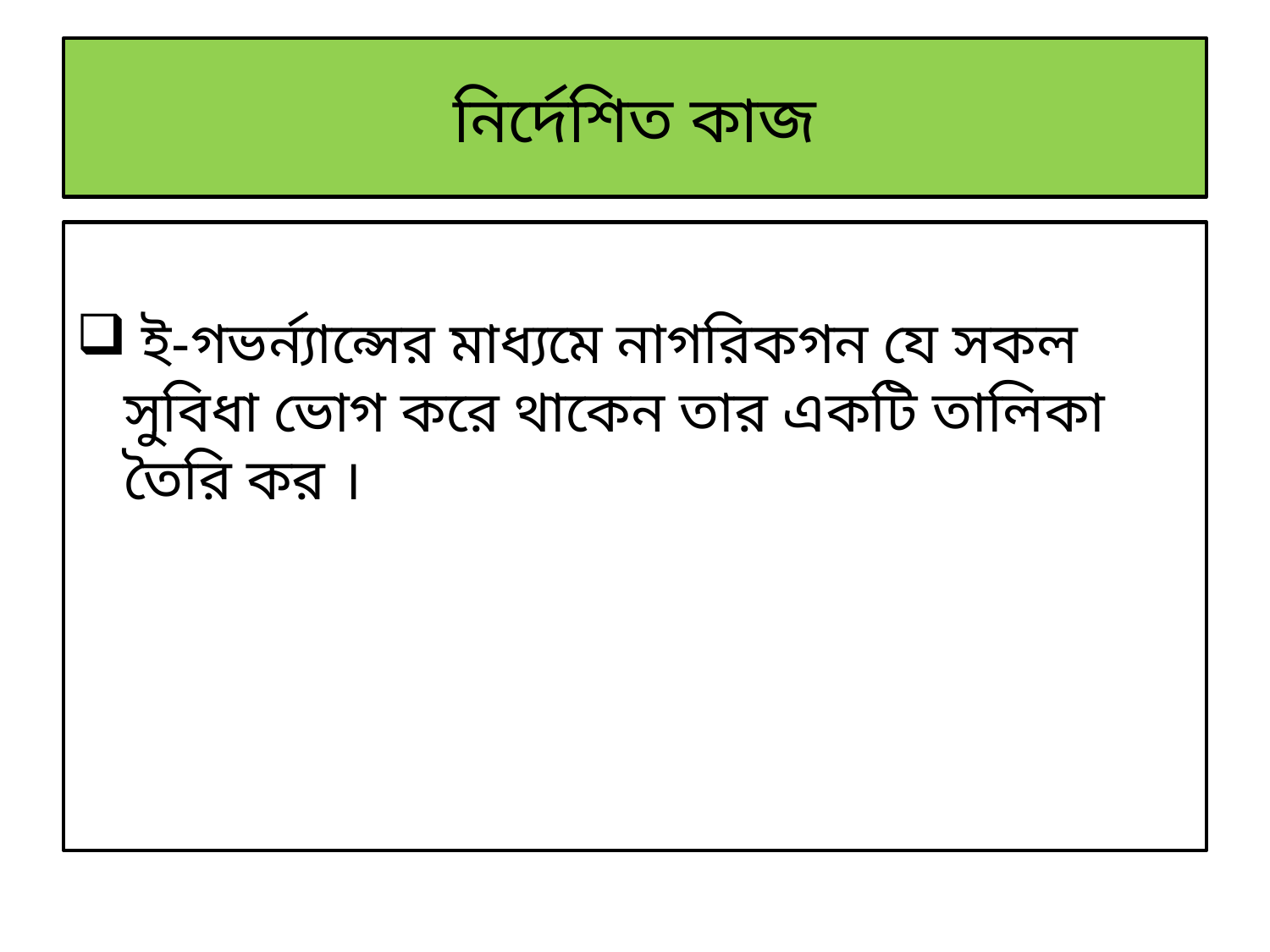

# নির্দেশিত কাজ

 ই-গভর্ন্যান্সের মাধ্যমে নাগরিকগন যে সকল সুবিধা ভোগ করে থাকেন তার একটি তালিকা তৈরি কর ।